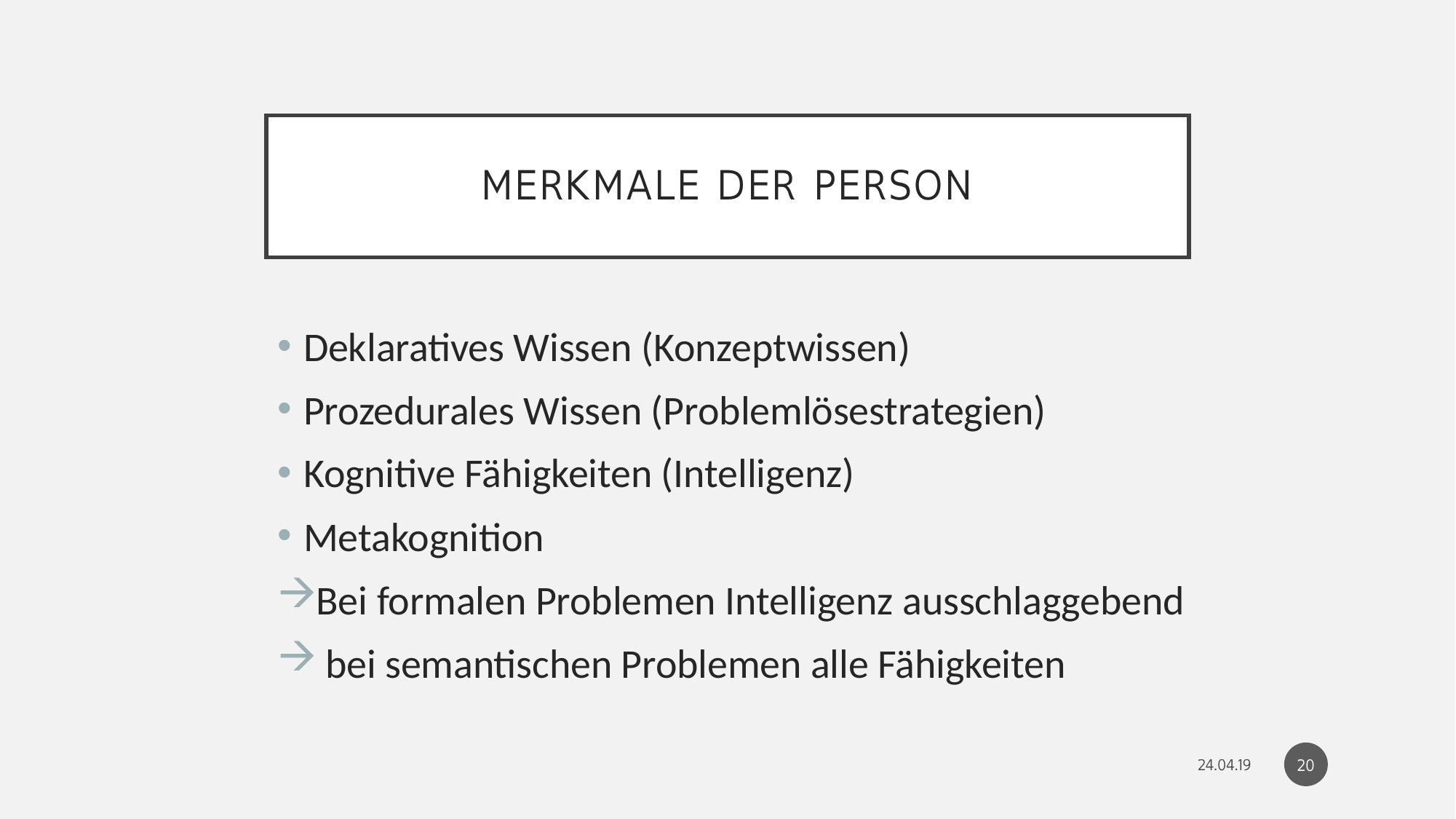

# Merkmale der Person
Deklaratives Wissen (Konzeptwissen)
Prozedurales Wissen (Problemlösestrategien)
Kognitive Fähigkeiten (Intelligenz)
Metakognition
Bei formalen Problemen Intelligenz ausschlaggebend
 bei semantischen Problemen alle Fähigkeiten

20
24.04.19